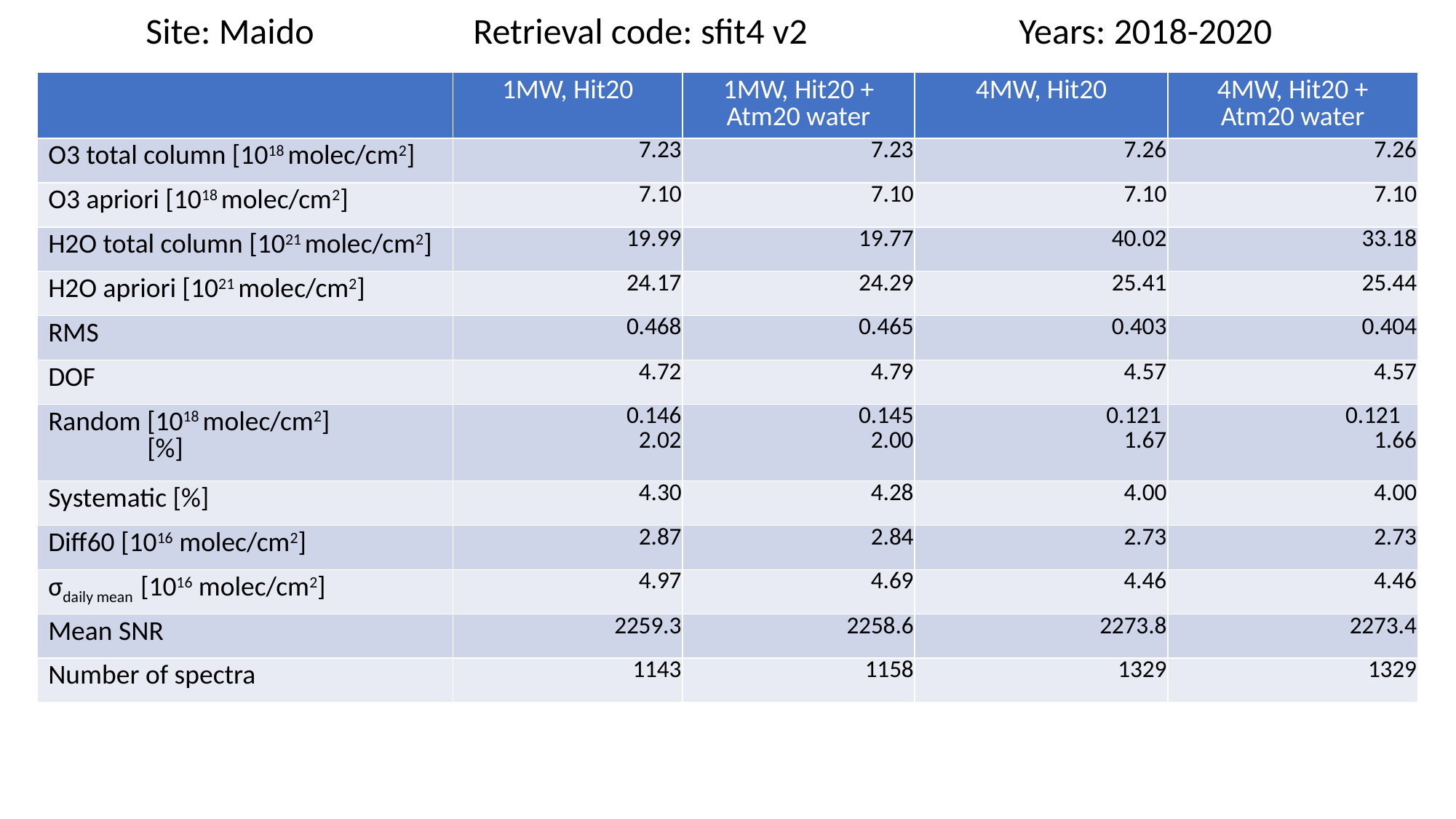

Site: Maido		Retrieval code: sfit4 v2		Years: 2018-2020
|  | 1MW, Hit20 | 1MW, Hit20 + Atm20 water | 4MW, Hit20 | 4MW, Hit20 + Atm20 water |
| --- | --- | --- | --- | --- |
| O3 total column [1018 molec/cm2] | 7.23 | 7.23 | 7.26 | 7.26 |
| O3 apriori [1018 molec/cm2] | 7.10 | 7.10 | 7.10 | 7.10 |
| H2O total column [1021 molec/cm2] | 19.99 | 19.77 | 40.02 | 33.18 |
| H2O apriori [1021 molec/cm2] | 24.17 | 24.29 | 25.41 | 25.44 |
| RMS | 0.468 | 0.465 | 0.403 | 0.404 |
| DOF | 4.72 | 4.79 | 4.57 | 4.57 |
| Random [1018 molec/cm2] [%] | 0.146 2.02 | 0.145 2.00 | 0.121 1.67 | 0.121 1.66 |
| Systematic [%] | 4.30 | 4.28 | 4.00 | 4.00 |
| Diff60 [1016 molec/cm2] | 2.87 | 2.84 | 2.73 | 2.73 |
| σdaily mean [1016 molec/cm2] | 4.97 | 4.69 | 4.46 | 4.46 |
| Mean SNR | 2259.3 | 2258.6 | 2273.8 | 2273.4 |
| Number of spectra | 1143 | 1158 | 1329 | 1329 |